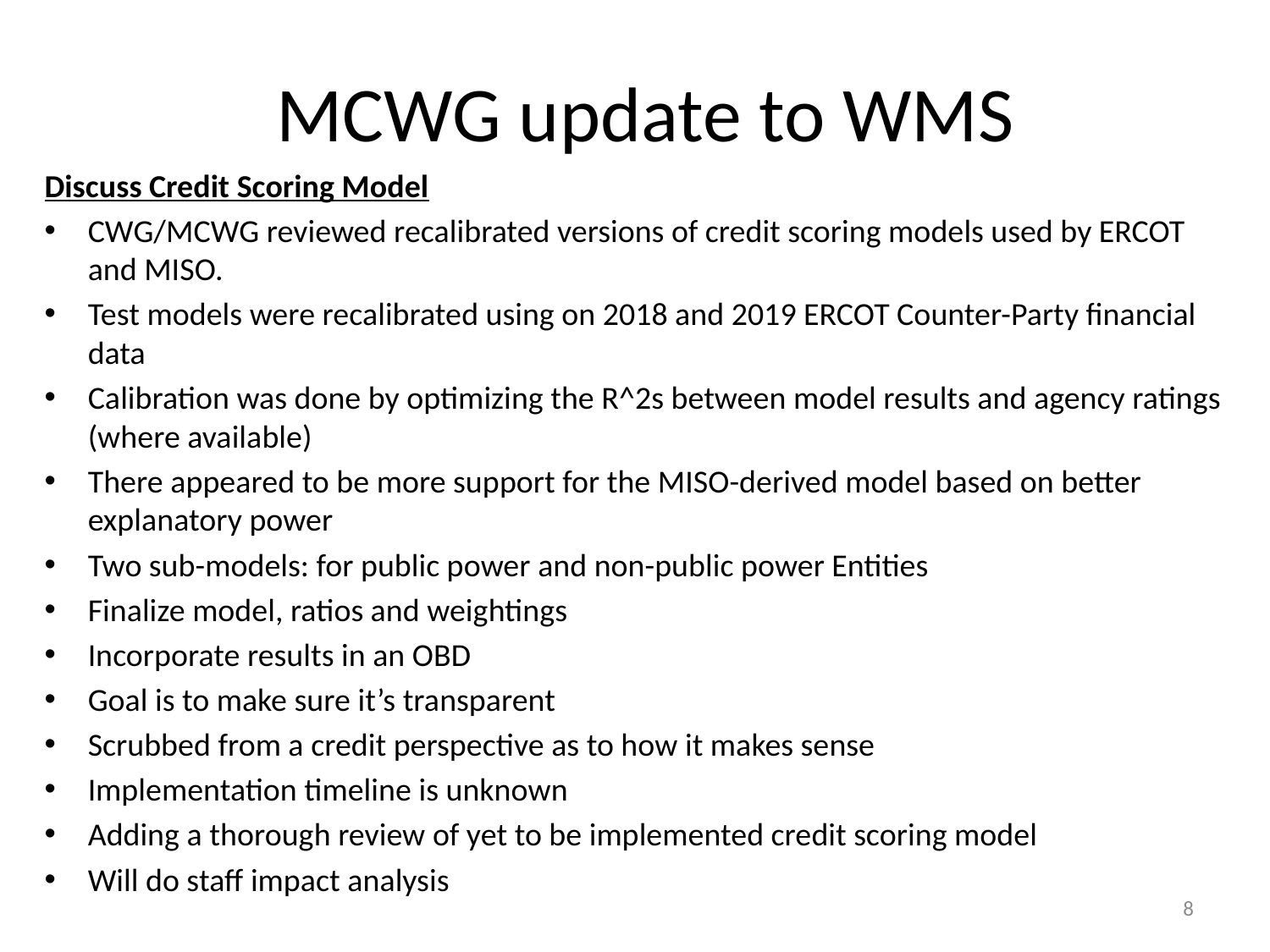

# MCWG update to WMS
Discuss Credit Scoring Model
CWG/MCWG reviewed recalibrated versions of credit scoring models used by ERCOT and MISO.
Test models were recalibrated using on 2018 and 2019 ERCOT Counter-Party financial data
Calibration was done by optimizing the R^2s between model results and agency ratings (where available)
There appeared to be more support for the MISO-derived model based on better explanatory power
Two sub-models: for public power and non-public power Entities
Finalize model, ratios and weightings
Incorporate results in an OBD
Goal is to make sure it’s transparent
Scrubbed from a credit perspective as to how it makes sense
Implementation timeline is unknown
Adding a thorough review of yet to be implemented credit scoring model
Will do staff impact analysis
8